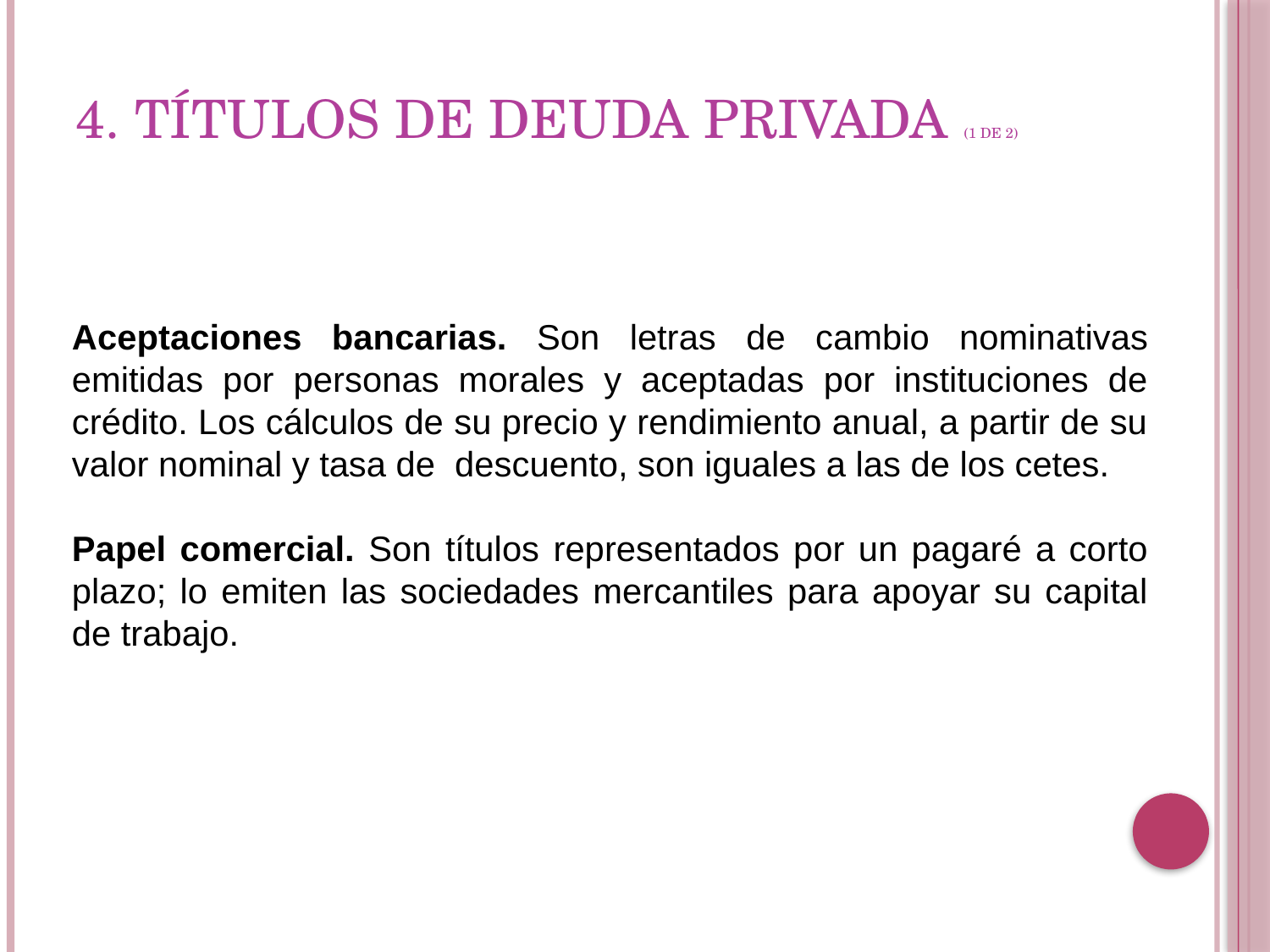

# 4. Títulos de deuda privada (1 DE 2)
Aceptaciones bancarias. Son letras de cambio nominativas emitidas por personas morales y aceptadas por instituciones de crédito. Los cálculos de su precio y rendimiento anual, a partir de su valor nominal y tasa de  descuento, son iguales a las de los cetes.

Papel comercial. Son títulos representados por un pagaré a corto plazo; lo emiten las sociedades mercantiles para apoyar su capital de trabajo.